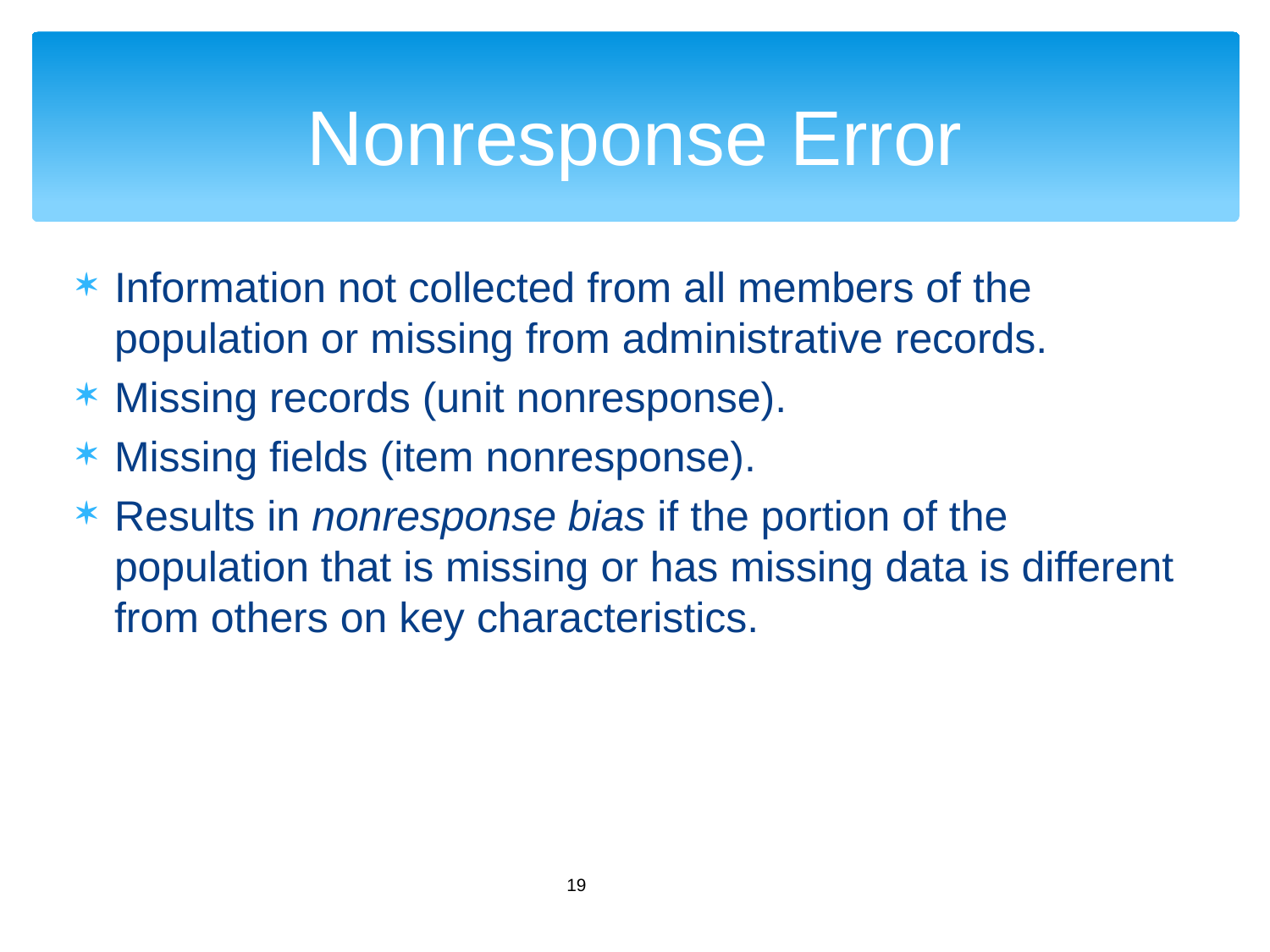

# Nonresponse Error
Information not collected from all members of the population or missing from administrative records.
Missing records (unit nonresponse).
Missing fields (item nonresponse).
Results in nonresponse bias if the portion of the population that is missing or has missing data is different from others on key characteristics.
19